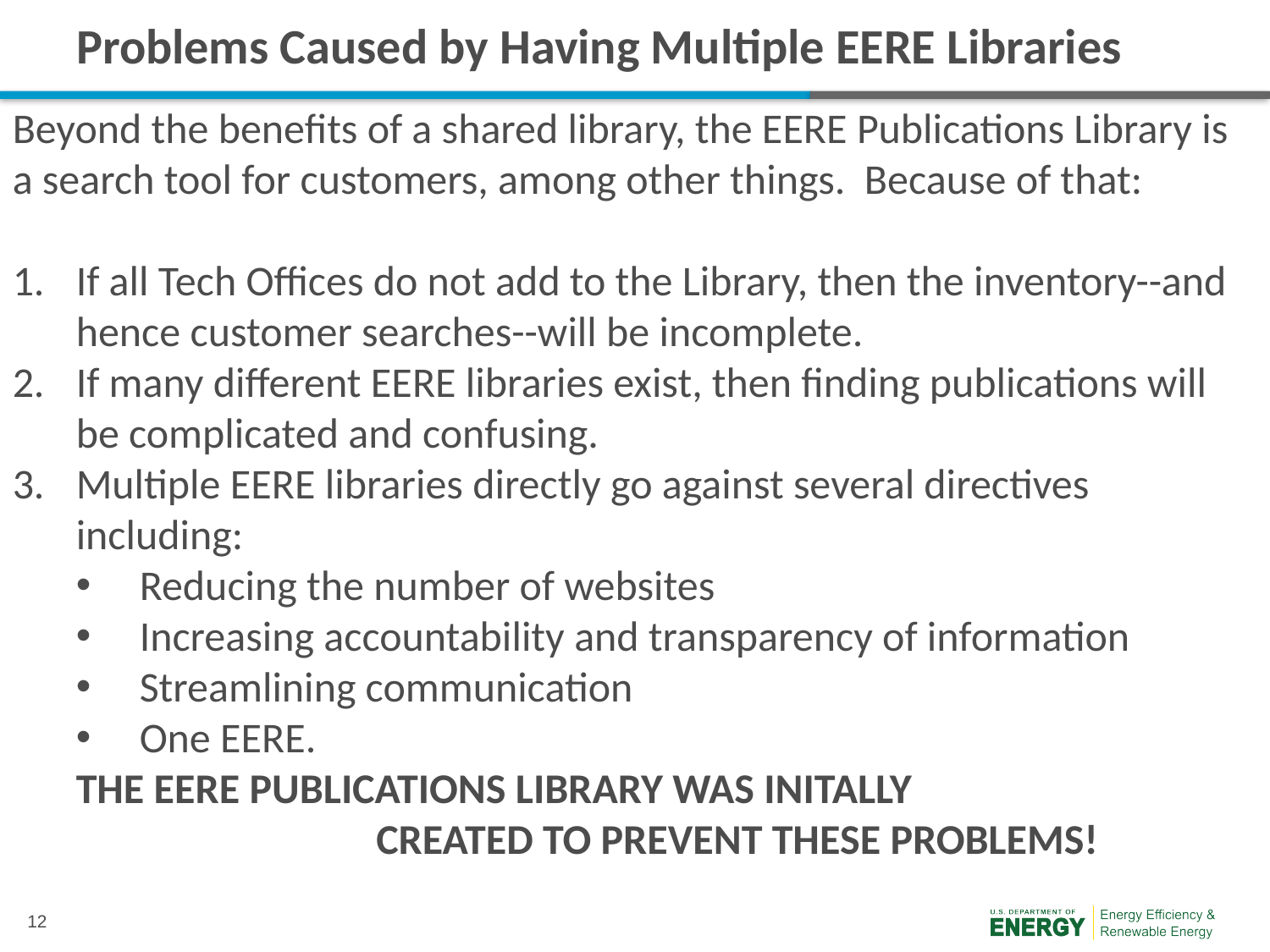

# Problems Caused by Having Multiple EERE Libraries
Beyond the benefits of a shared library, the EERE Publications Library is a search tool for customers, among other things.  Because of that:

If all Tech Offices do not add to the Library, then the inventory--and hence customer searches--will be incomplete.
If many different EERE libraries exist, then finding publications will be complicated and confusing.
Multiple EERE libraries directly go against several directives including:
Reducing the number of websites
Increasing accountability and transparency of information
Streamlining communication
One EERE.
THE EERE PUBLICATIONS LIBRARY WAS INITALLY                                                    CREATED TO PREVENT THESE PROBLEMS!